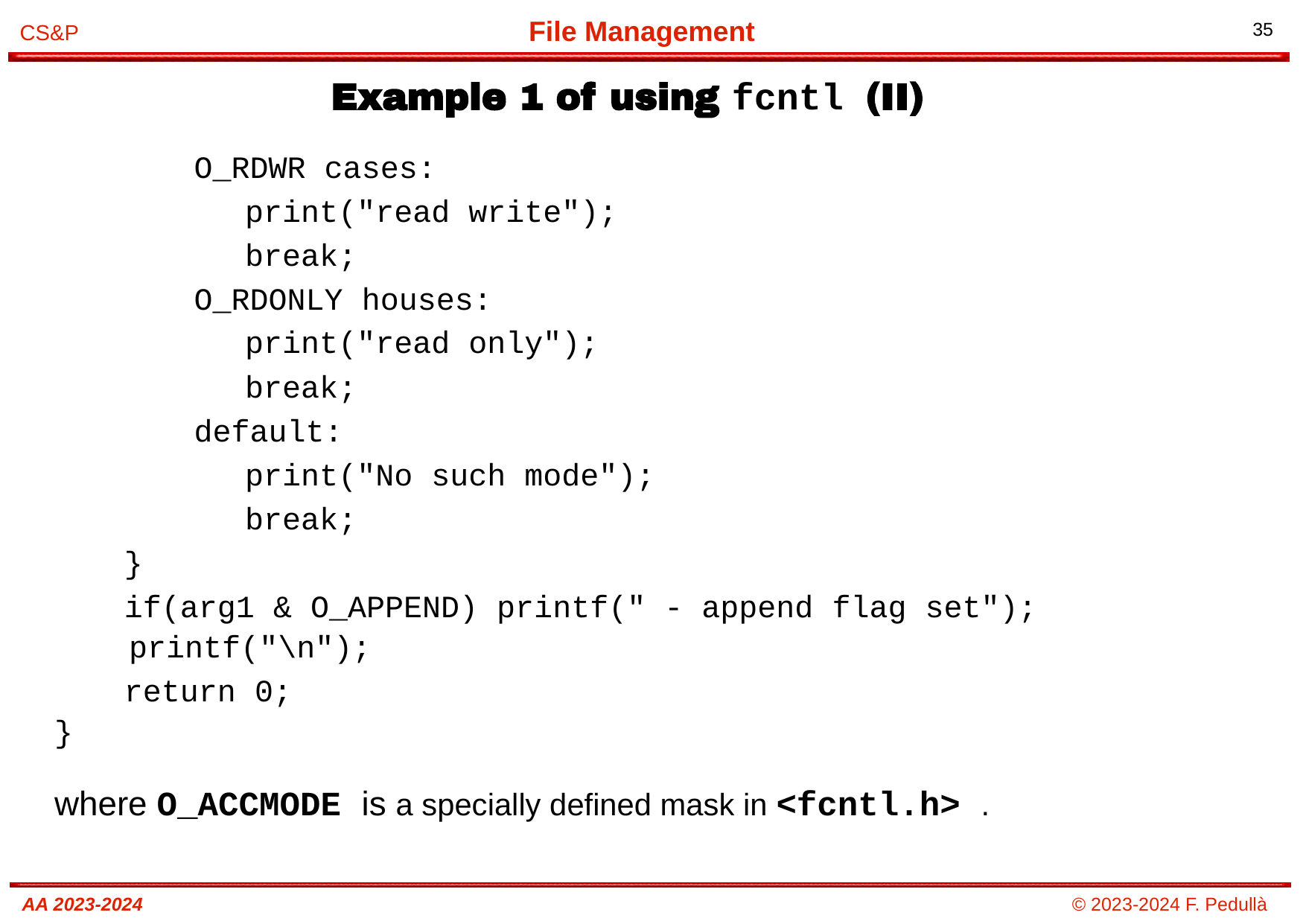

Example 1 of using fcntl (II)
# O_RDWR cases:
print("read write");
break;
O_RDONLY houses:
print("read only");
break;
default:
print("No such mode");
break;
}
if(arg1 & O_APPEND) printf(" - append flag set");
    printf("\n");
return 0;
}
where O_ACCMODE is a specially defined mask in <fcntl.h> .